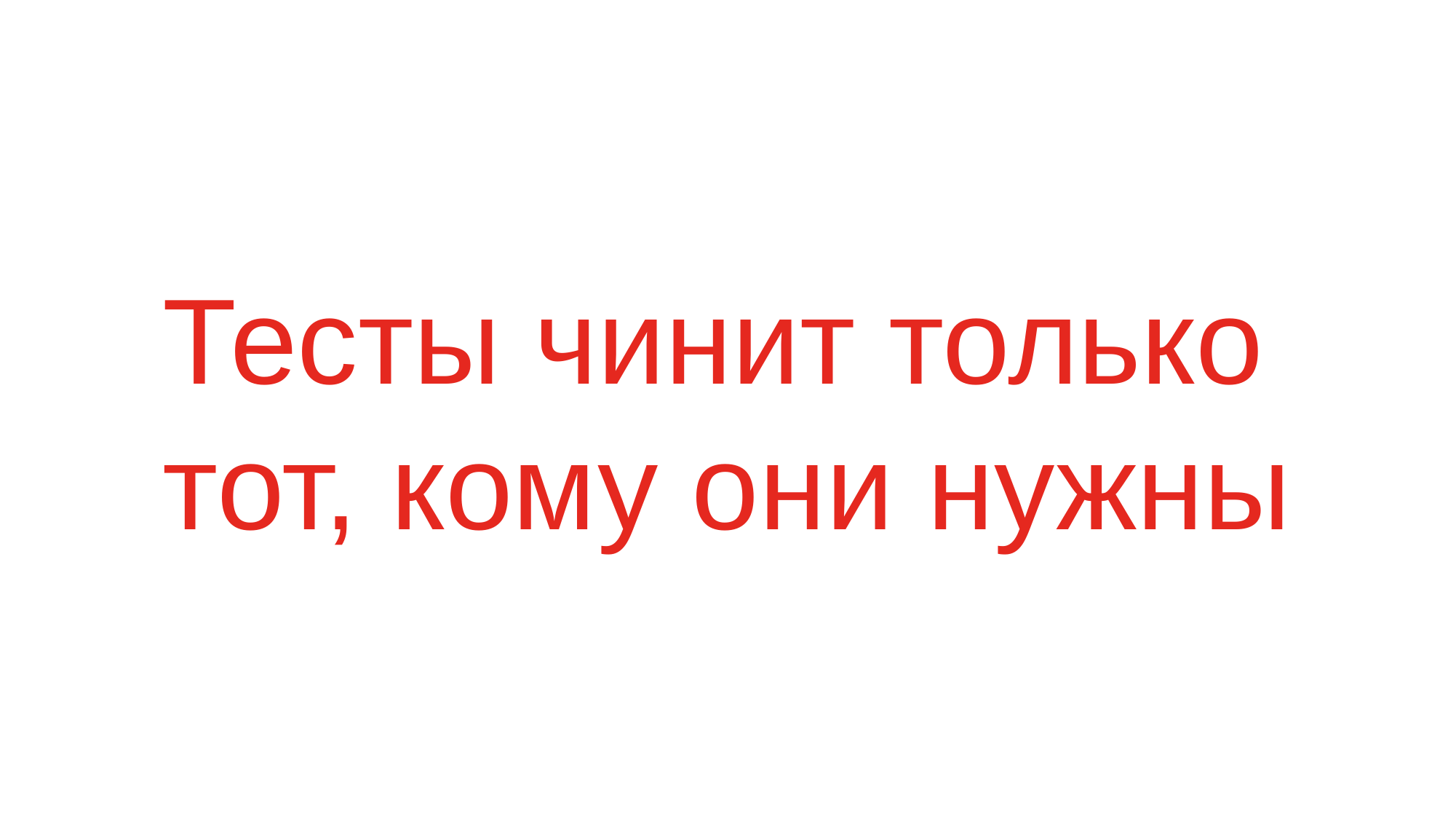

# Тесты чинит только тот, кому они нужны